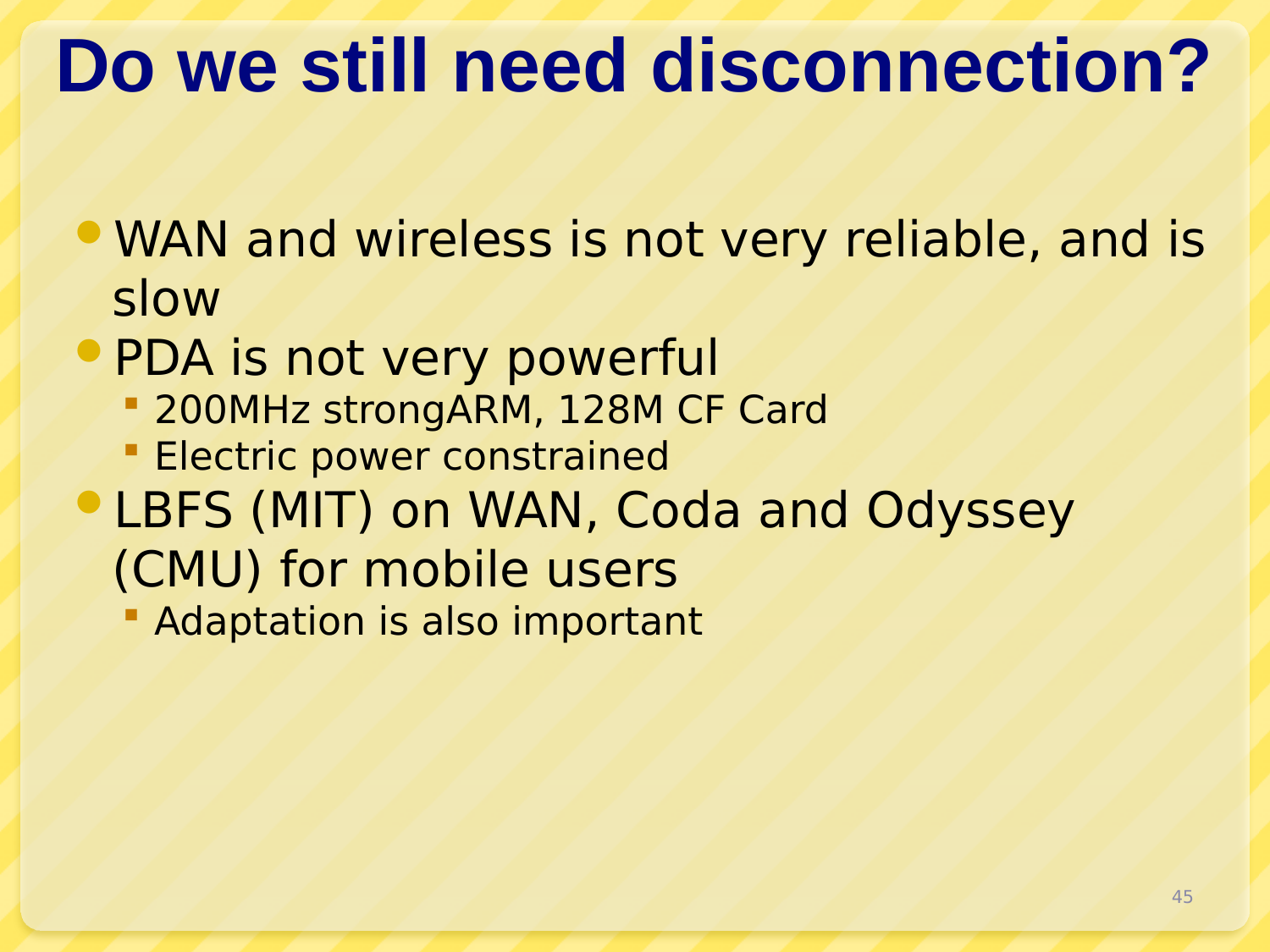

# Do we still need disconnection?
WAN and wireless is not very reliable, and is slow
PDA is not very powerful
200MHz strongARM, 128M CF Card
Electric power constrained
LBFS (MIT) on WAN, Coda and Odyssey (CMU) for mobile users
Adaptation is also important
45